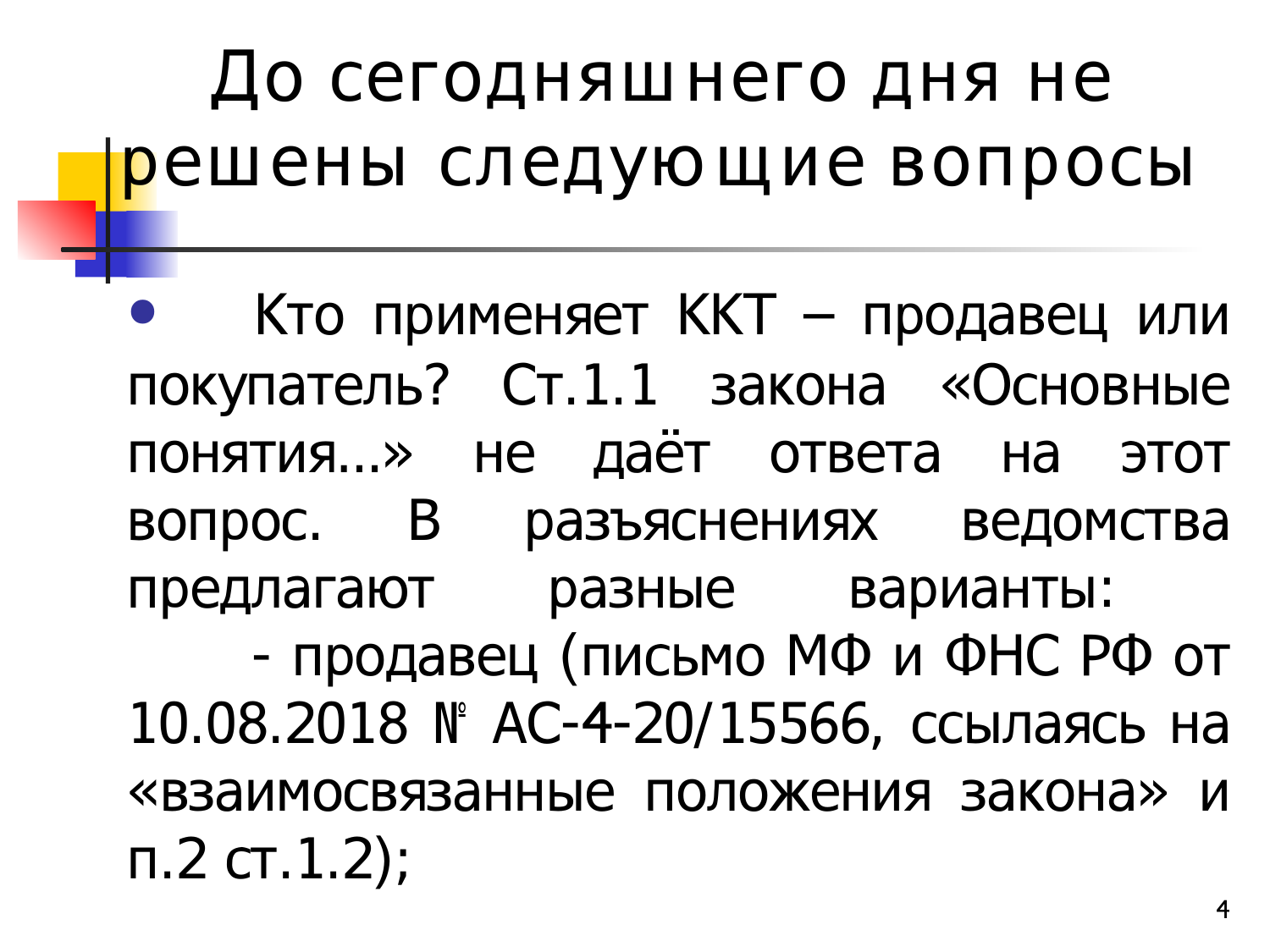

До сегодняшнего дня не решены следующие вопросы
# •	Кто применяет ККТ – продавец или покупатель? Ст.1.1 закона «Основные понятия…» не даёт ответа на этот вопрос. В разъяснениях ведомства предлагают разные варианты: - продавец (письмо МФ и ФНС РФ от 10.08.2018 № АС-4-20/15566, ссылаясь на «взаимосвязанные положения закона» и п.2 ст.1.2);АААААААААААААААААААААА
4